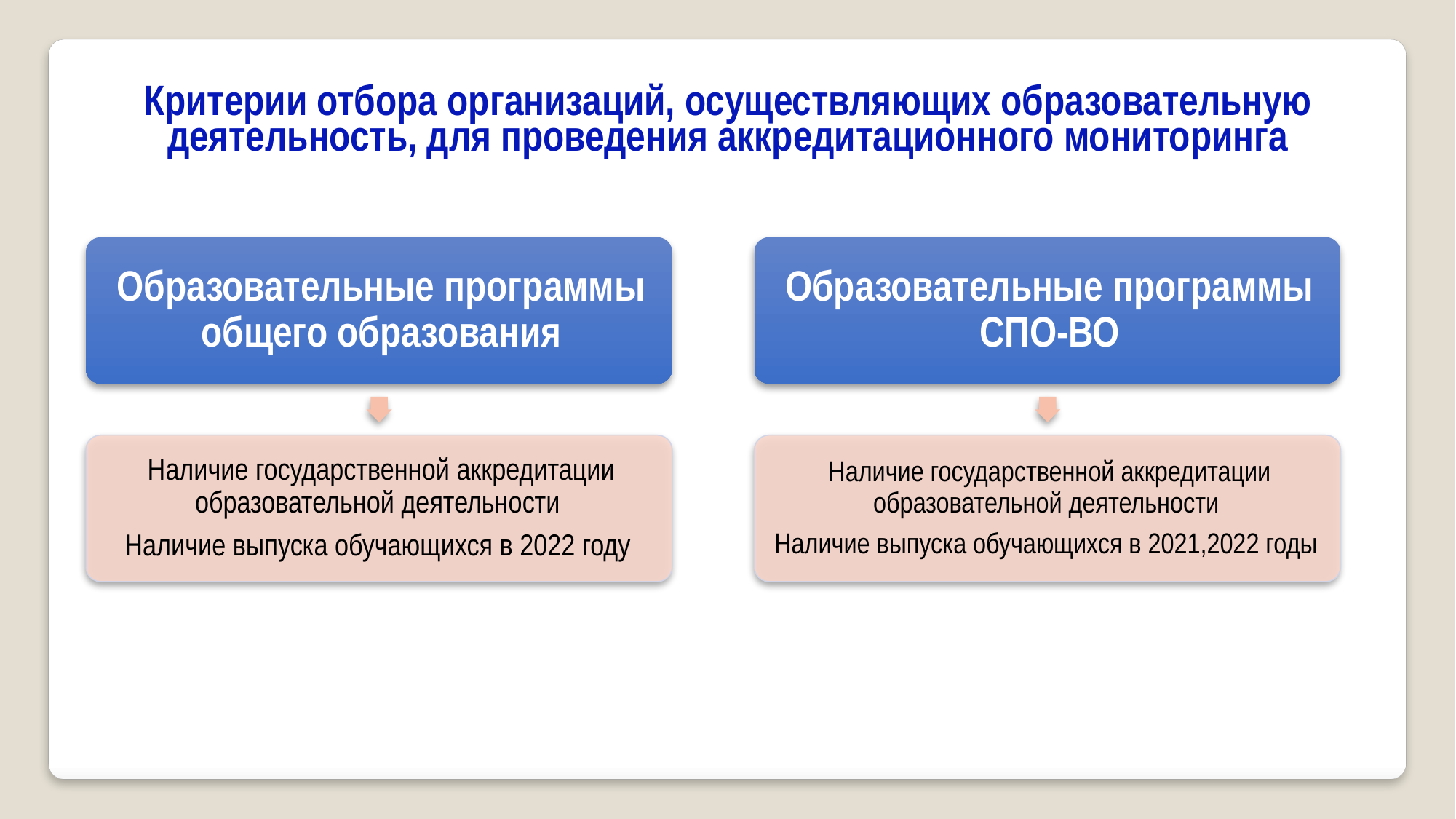

# Критерии отбора организаций, осуществляющих образовательную деятельность, для проведения аккредитационного мониторинга

Образовательные программы общего образования
Образовательные программы СПО-ВО

Наличие государственной аккредитации образовательной деятельности
Наличие выпуска обучающихся в 2022 году
Наличие государственной аккредитации образовательной деятельности
Наличие выпуска обучающихся в 2021,2022 годы